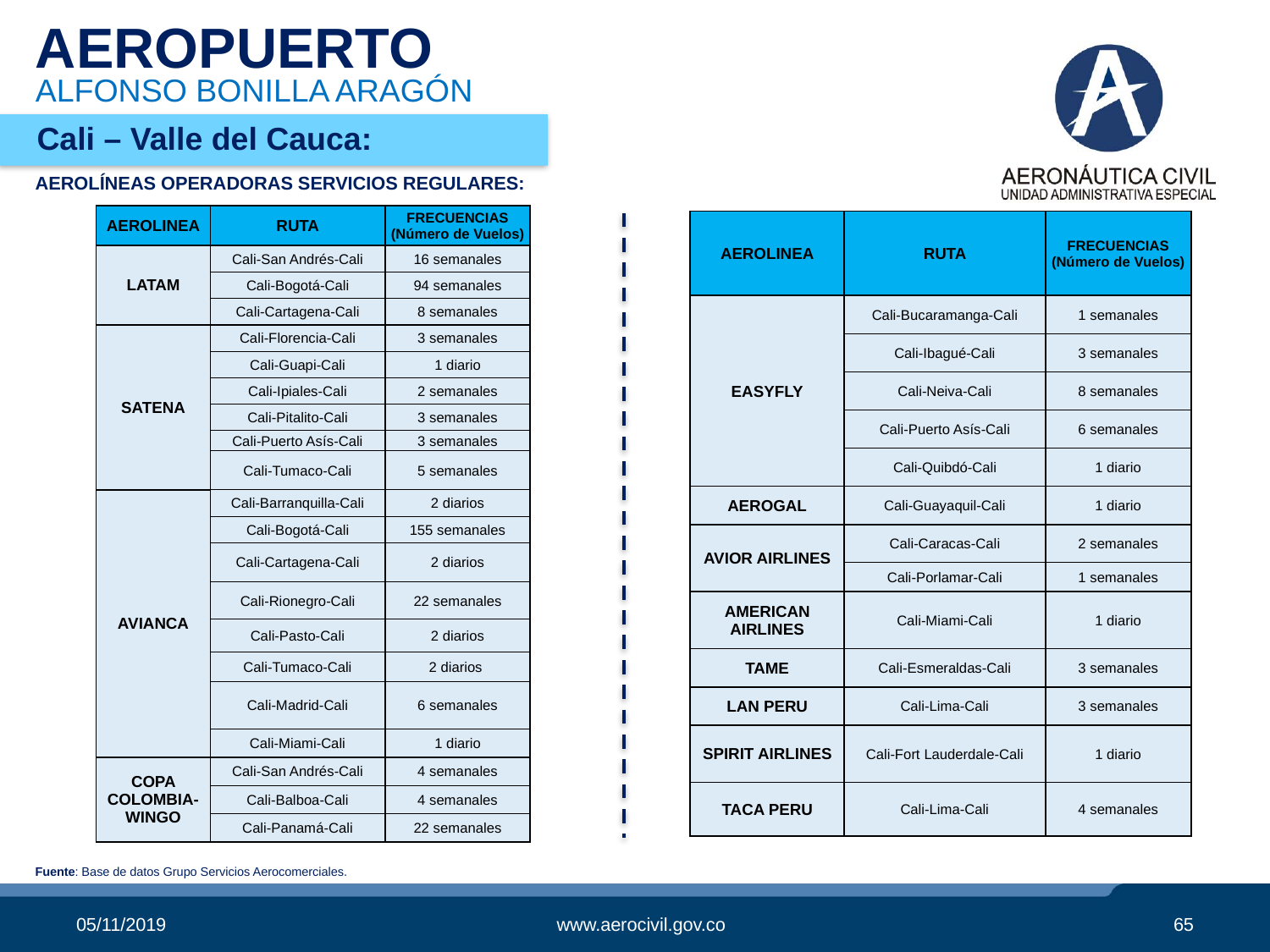

# AEROPUERTO
ALFONSO BONILLA ARAGÓN
Cali – Valle del Cauca:

AEROLÍNEAS OPERADORAS SERVICIOS REGULARES:
| AEROLINEA | RUTA | FRECUENCIAS (Número de Vuelos) |
| --- | --- | --- |
| LATAM | Cali-San Andrés-Cali | 16 semanales |
|  | Cali-Bogotá-Cali | 94 semanales |
|  | Cali-Cartagena-Cali | 8 semanales |
| SATENA | Cali-Florencia-Cali | 3 semanales |
|  | Cali-Guapi-Cali | 1 diario |
|  | Cali-Ipiales-Cali | 2 semanales |
|  | Cali-Pitalito-Cali | 3 semanales |
|  | Cali-Puerto Asís-Cali | 3 semanales |
|  | Cali-Tumaco-Cali | 5 semanales |
| AVIANCA | Cali-Barranquilla-Cali | 2 diarios |
|  | Cali-Bogotá-Cali | 155 semanales |
|  | Cali-Cartagena-Cali | 2 diarios |
|  | Cali-Rionegro-Cali | 22 semanales |
|  | Cali-Pasto-Cali | 2 diarios |
|  | Cali-Tumaco-Cali | 2 diarios |
|  | Cali-Madrid-Cali | 6 semanales |
|  | Cali-Miami-Cali | 1 diario |
| COPA COLOMBIA-WINGO | Cali-San Andrés-Cali | 4 semanales |
|  | Cali-Balboa-Cali | 4 semanales |
|  | Cali-Panamá-Cali | 22 semanales |
| AEROLINEA | RUTA | FRECUENCIAS (Número de Vuelos) |
| --- | --- | --- |
| EASYFLY | Cali-Bucaramanga-Cali | 1 semanales |
|  | Cali-Ibagué-Cali | 3 semanales |
|  | Cali-Neiva-Cali | 8 semanales |
|  | Cali-Puerto Asís-Cali | 6 semanales |
|  | Cali-Quibdó-Cali | 1 diario |
| AEROGAL | Cali-Guayaquil-Cali | 1 diario |
| AVIOR AIRLINES | Cali-Caracas-Cali | 2 semanales |
|  | Cali-Porlamar-Cali | 1 semanales |
| AMERICAN AIRLINES | Cali-Miami-Cali | 1 diario |
| TAME | Cali-Esmeraldas-Cali | 3 semanales |
| LAN PERU | Cali-Lima-Cali | 3 semanales |
| SPIRIT AIRLINES | Cali-Fort Lauderdale-Cali | 1 diario |
| TACA PERU | Cali-Lima-Cali | 4 semanales |
Fuente: Base de datos Grupo Servicios Aerocomerciales.
05/11/2019
www.aerocivil.gov.co
65